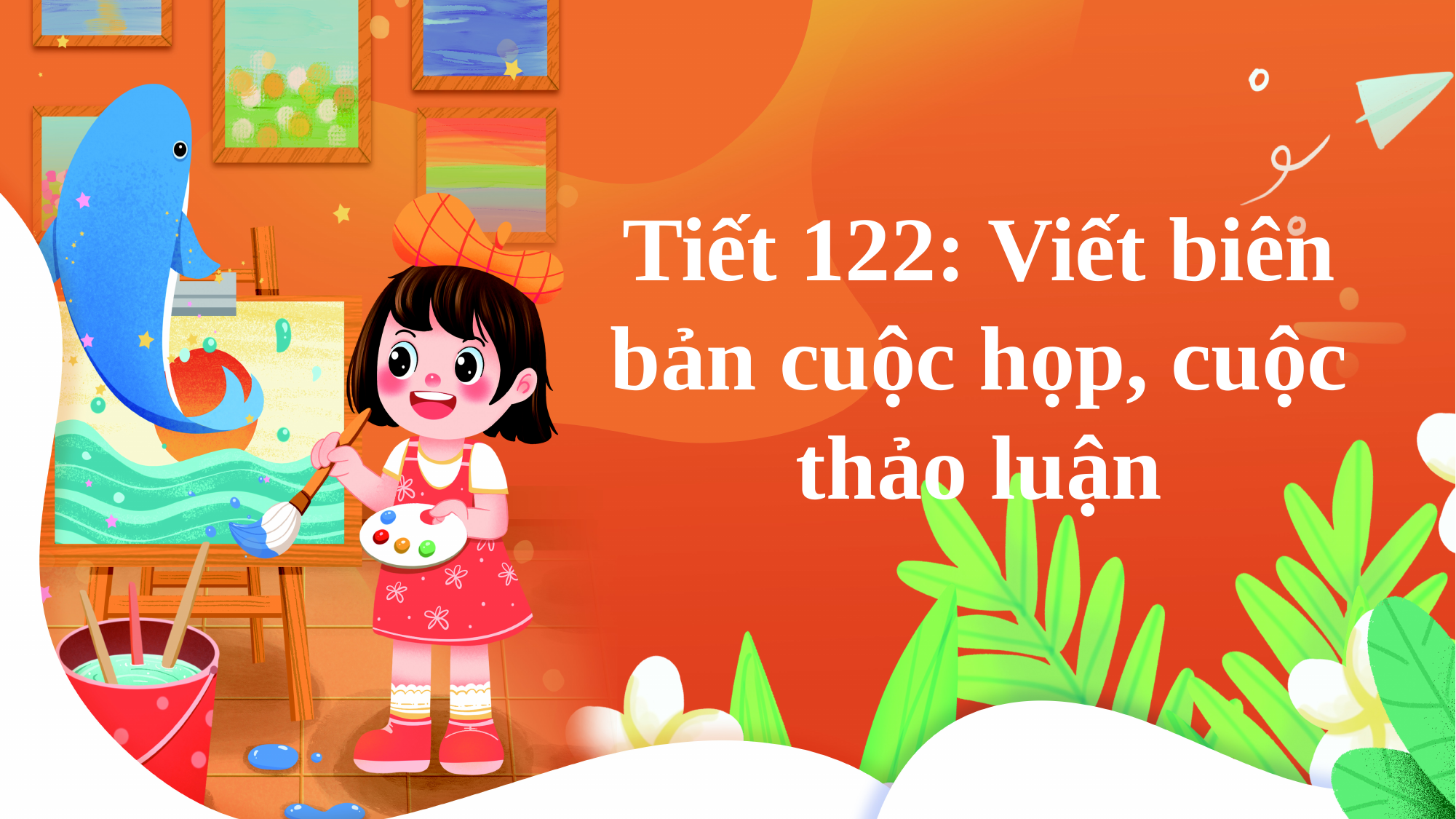

Tiết 122: Viết biên bản cuộc họp, cuộc thảo luận